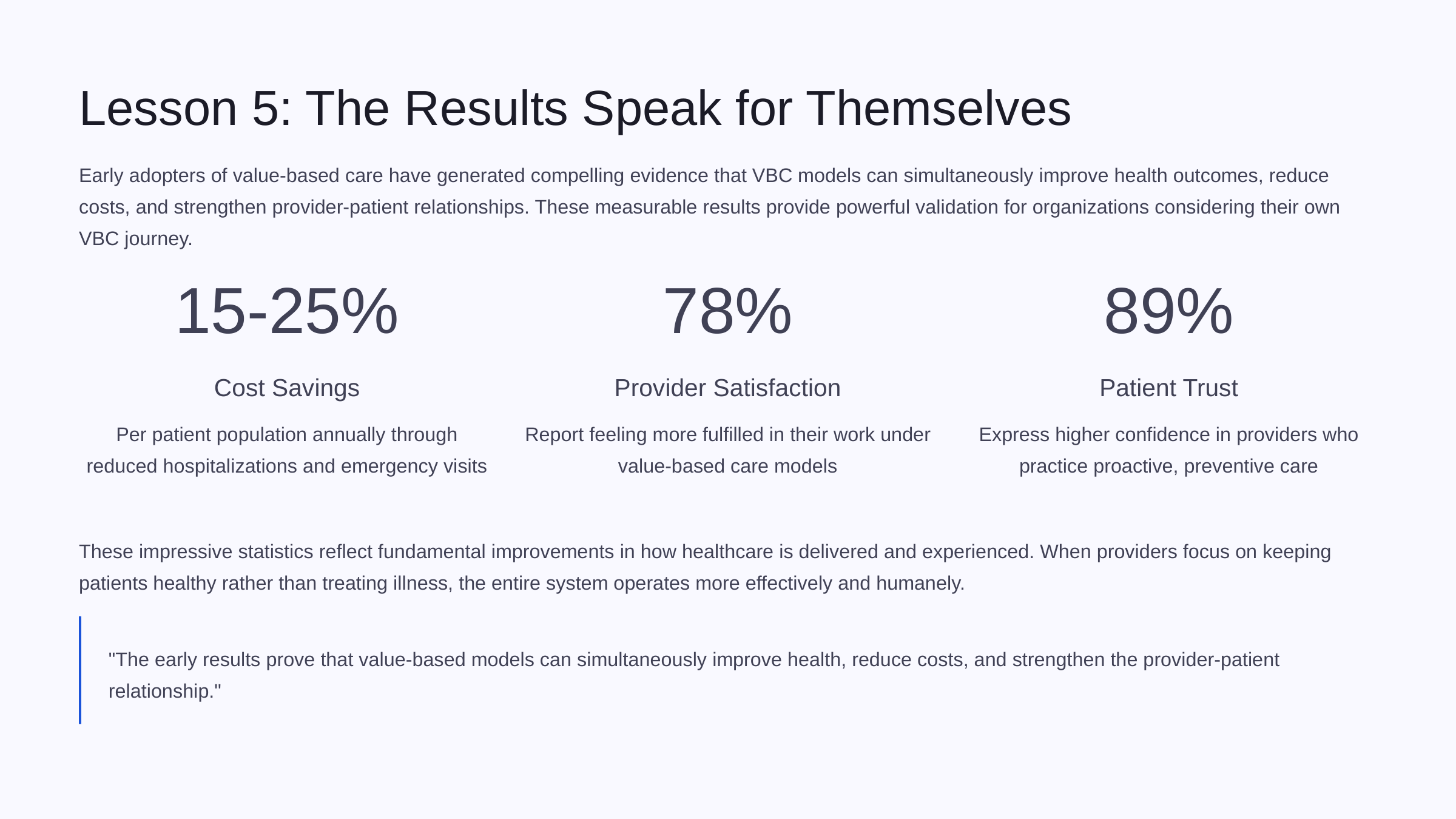

Lesson 5: The Results Speak for Themselves
Early adopters of value-based care have generated compelling evidence that VBC models can simultaneously improve health outcomes, reduce costs, and strengthen provider-patient relationships. These measurable results provide powerful validation for organizations considering their own VBC journey.
15-25%
78%
89%
Cost Savings
Provider Satisfaction
Patient Trust
Per patient population annually through reduced hospitalizations and emergency visits
Report feeling more fulfilled in their work under value-based care models
Express higher confidence in providers who practice proactive, preventive care
These impressive statistics reflect fundamental improvements in how healthcare is delivered and experienced. When providers focus on keeping patients healthy rather than treating illness, the entire system operates more effectively and humanely.

"The early results prove that value-based models can simultaneously improve health, reduce costs, and strengthen the provider-patient relationship."